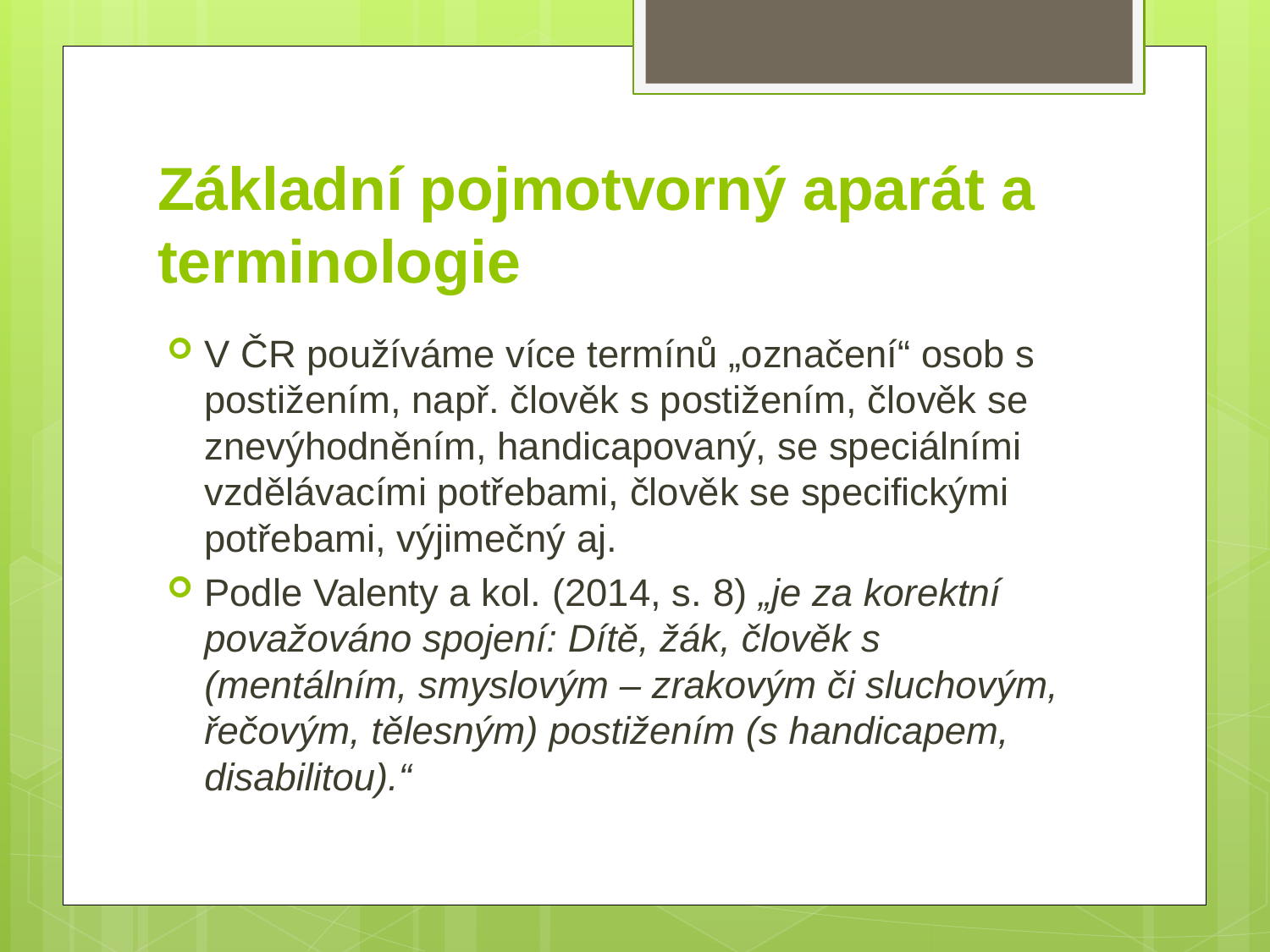

# Základní pojmotvorný aparát a terminologie
V ČR používáme více termínů „označení“ osob s postižením, např. člověk s postižením, člověk se znevýhodněním, handicapovaný, se speciálními vzdělávacími potřebami, člověk se specifickými potřebami, výjimečný aj.
Podle Valenty a kol. (2014, s. 8) „je za korektní považováno spojení: Dítě, žák, člověk s (mentálním, smyslovým – zrakovým či sluchovým, řečovým, tělesným) postižením (s handicapem, disabilitou).“